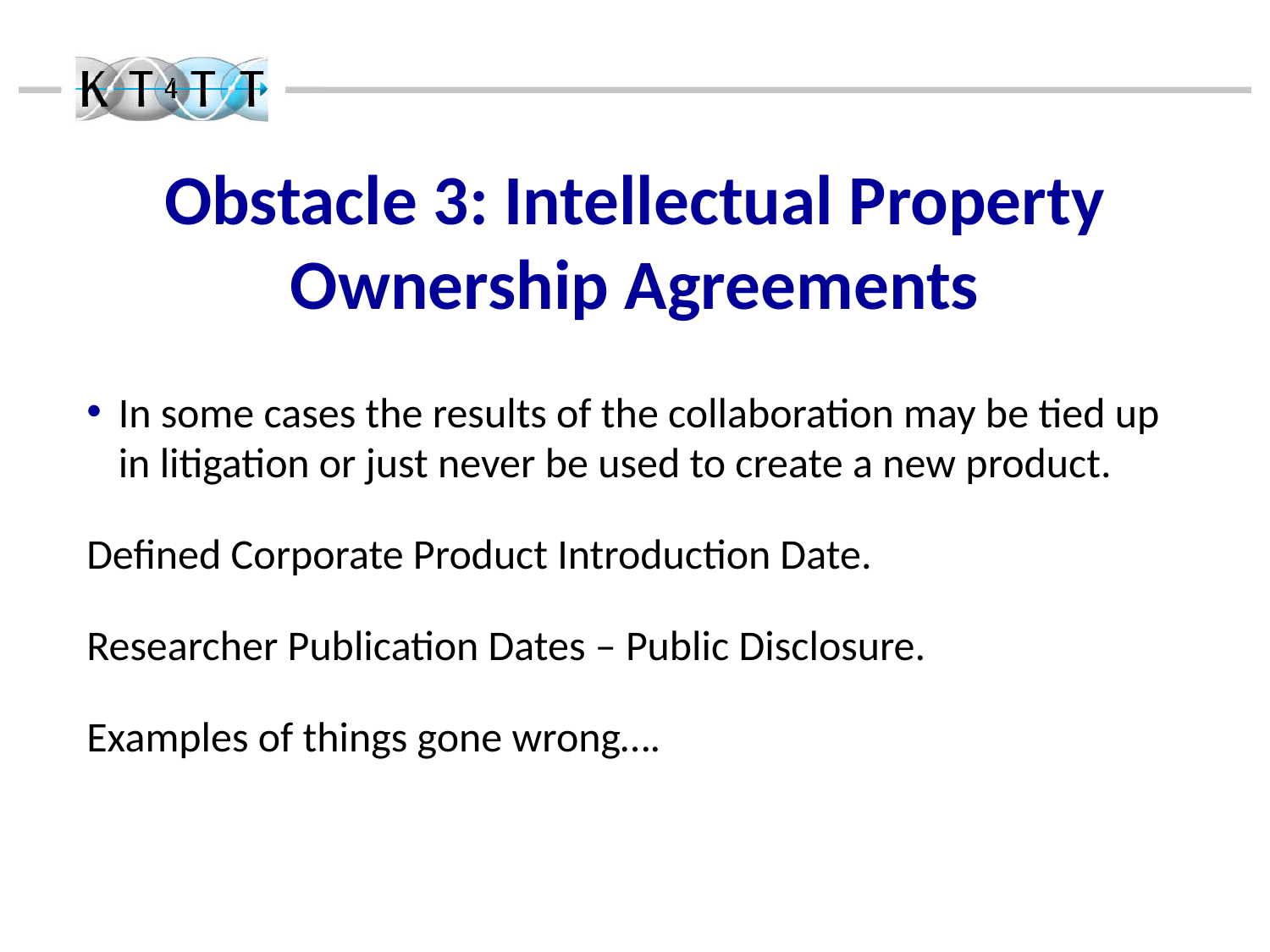

Obstacle 3: Intellectual Property Ownership Agreements
In some cases the results of the collaboration may be tied up in litigation or just never be used to create a new product.
Defined Corporate Product Introduction Date.
Researcher Publication Dates – Public Disclosure.
Examples of things gone wrong….